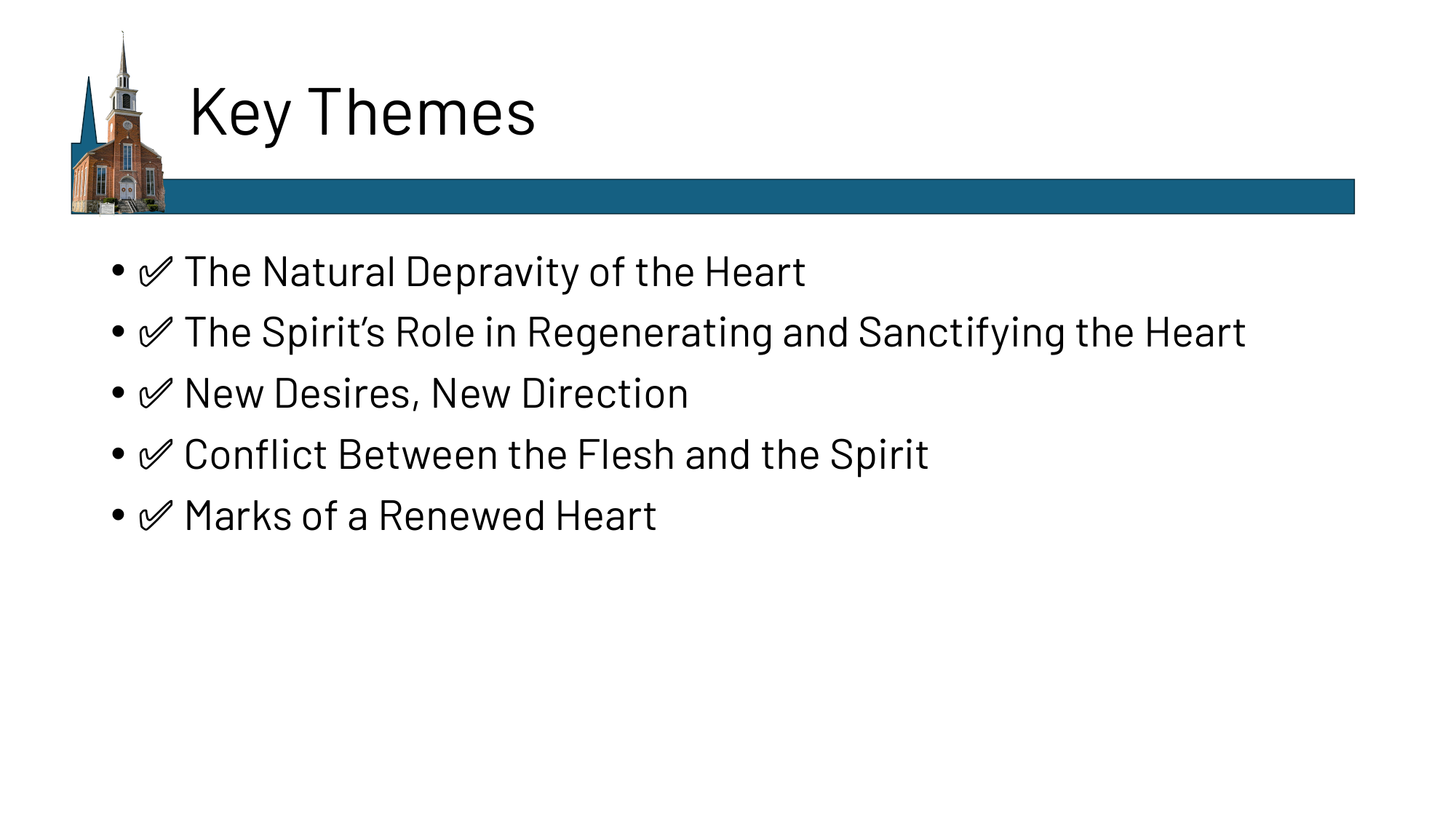

# Key Themes
✅ The Natural Depravity of the Heart
✅ The Spirit’s Role in Regenerating and Sanctifying the Heart
✅ New Desires, New Direction
✅ Conflict Between the Flesh and the Spirit
✅ Marks of a Renewed Heart